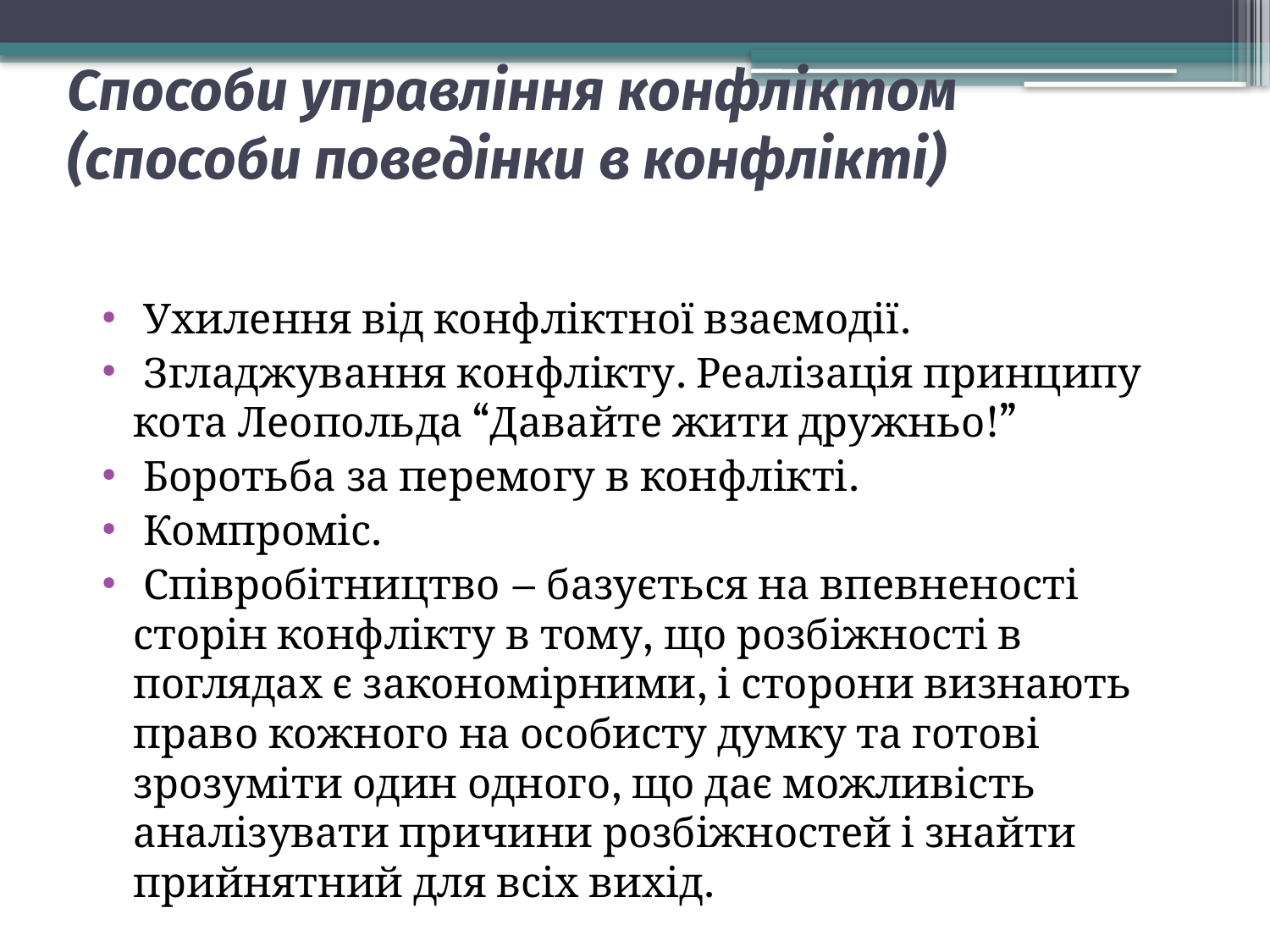

# Способи управління конфліктом (способи поведінки в конфлікті)
 Ухилення від конфліктної взаємодії.
 Згладжування конфлікту. Реалізація принципу кота Леопольда “Давайте жити дружньо!”
 Боротьба за перемогу в конфлікті.
 Компроміс.
 Співробітництво – базується на впевненості сторін конфлікту в тому, що розбіжності в поглядах є закономірними, і сторони визнають право кожного на особисту думку та готові зрозуміти один одного, що дає можливість аналізувати причини розбіжностей і знайти прийнятний для всіх вихід.